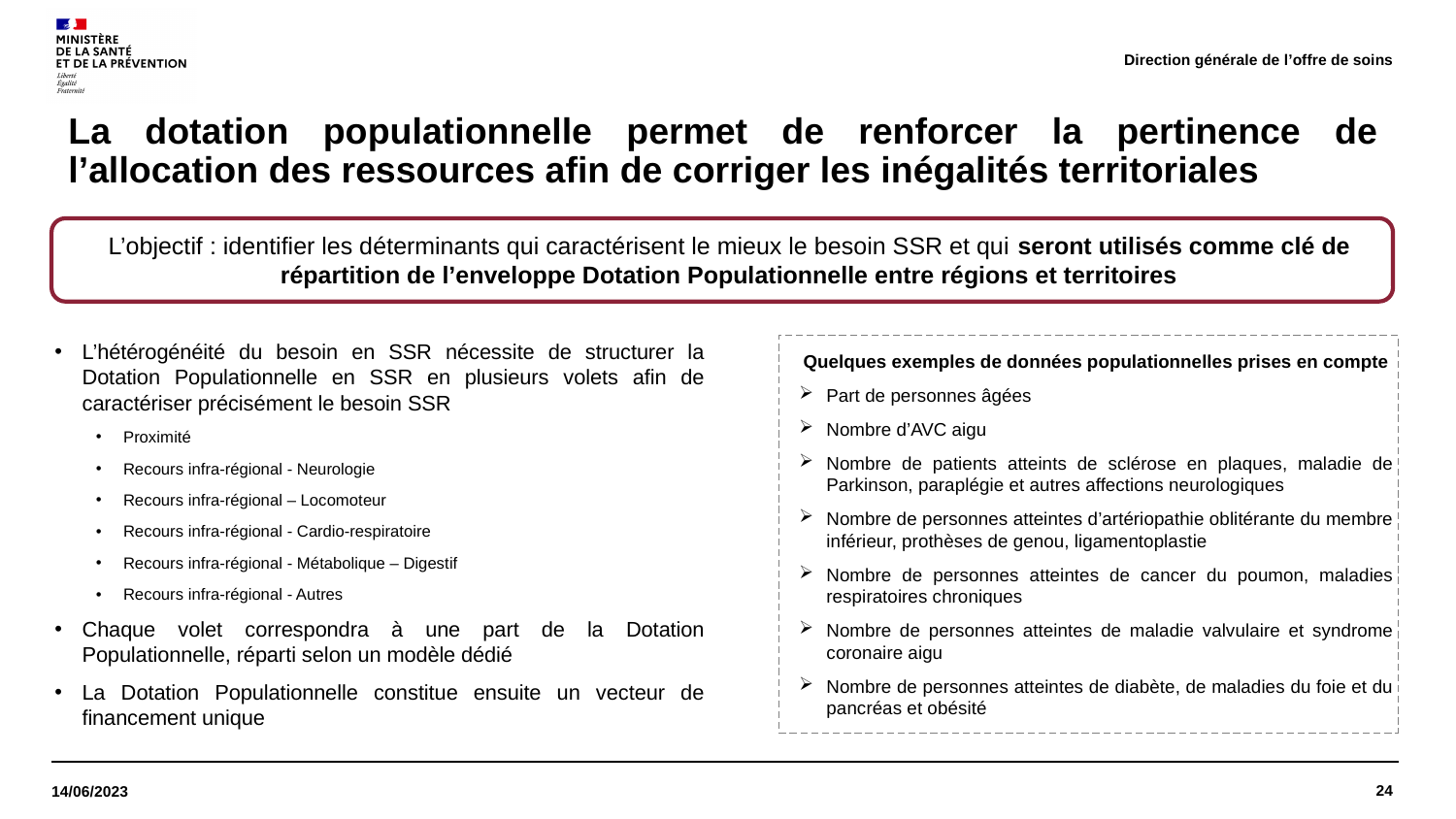

Direction générale de l’offre de soins
# La dotation populationnelle permet de renforcer la pertinence de l’allocation des ressources afin de corriger les inégalités territoriales
L’objectif : identifier les déterminants qui caractérisent le mieux le besoin SSR et qui seront utilisés comme clé de répartition de l’enveloppe Dotation Populationnelle entre régions et territoires
L’hétérogénéité du besoin en SSR nécessite de structurer la Dotation Populationnelle en SSR en plusieurs volets afin de caractériser précisément le besoin SSR
Proximité
Recours infra-régional - Neurologie
Recours infra-régional – Locomoteur
Recours infra-régional - Cardio-respiratoire
Recours infra-régional - Métabolique – Digestif
Recours infra-régional - Autres
Chaque volet correspondra à une part de la Dotation Populationnelle, réparti selon un modèle dédié
La Dotation Populationnelle constitue ensuite un vecteur de financement unique
Quelques exemples de données populationnelles prises en compte
Part de personnes âgées
Nombre d’AVC aigu
Nombre de patients atteints de sclérose en plaques, maladie de Parkinson, paraplégie et autres affections neurologiques
Nombre de personnes atteintes d’artériopathie oblitérante du membre inférieur, prothèses de genou, ligamentoplastie
Nombre de personnes atteintes de cancer du poumon, maladies respiratoires chroniques
Nombre de personnes atteintes de maladie valvulaire et syndrome coronaire aigu
Nombre de personnes atteintes de diabète, de maladies du foie et du pancréas et obésité
24
14/06/2023